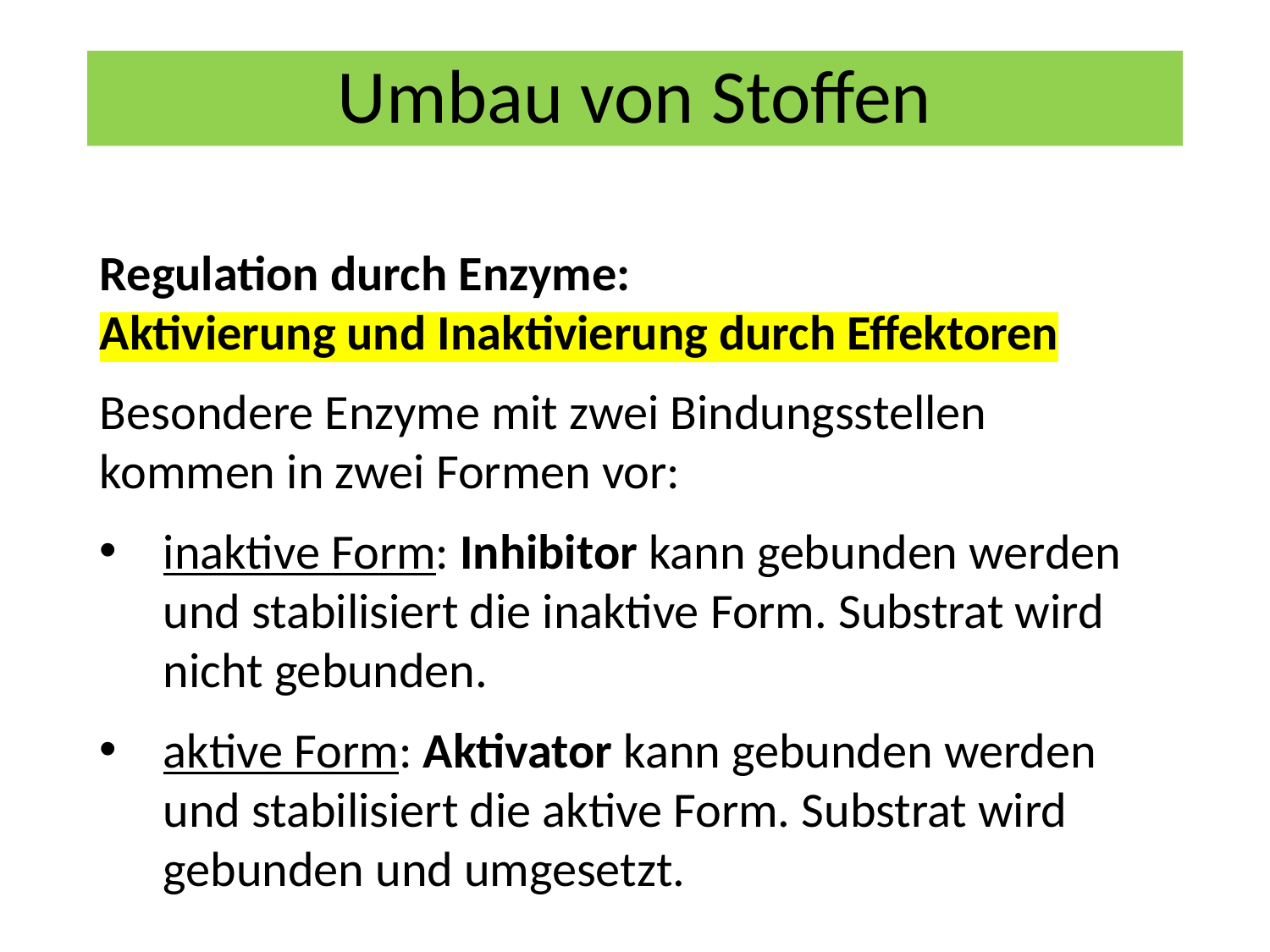

# Umbau von Stoffen
Regulation durch Enzyme:
Aktivierung und Inaktivierung durch Effektoren
Besondere Enzyme mit zwei Bindungsstellen kommen in zwei Formen vor:
inaktive Form: Inhibitor kann gebunden werden und stabilisiert die inaktive Form. Substrat wird nicht gebunden.
aktive Form: Aktivator kann gebunden werden und stabilisiert die aktive Form. Substrat wird gebunden und umgesetzt.